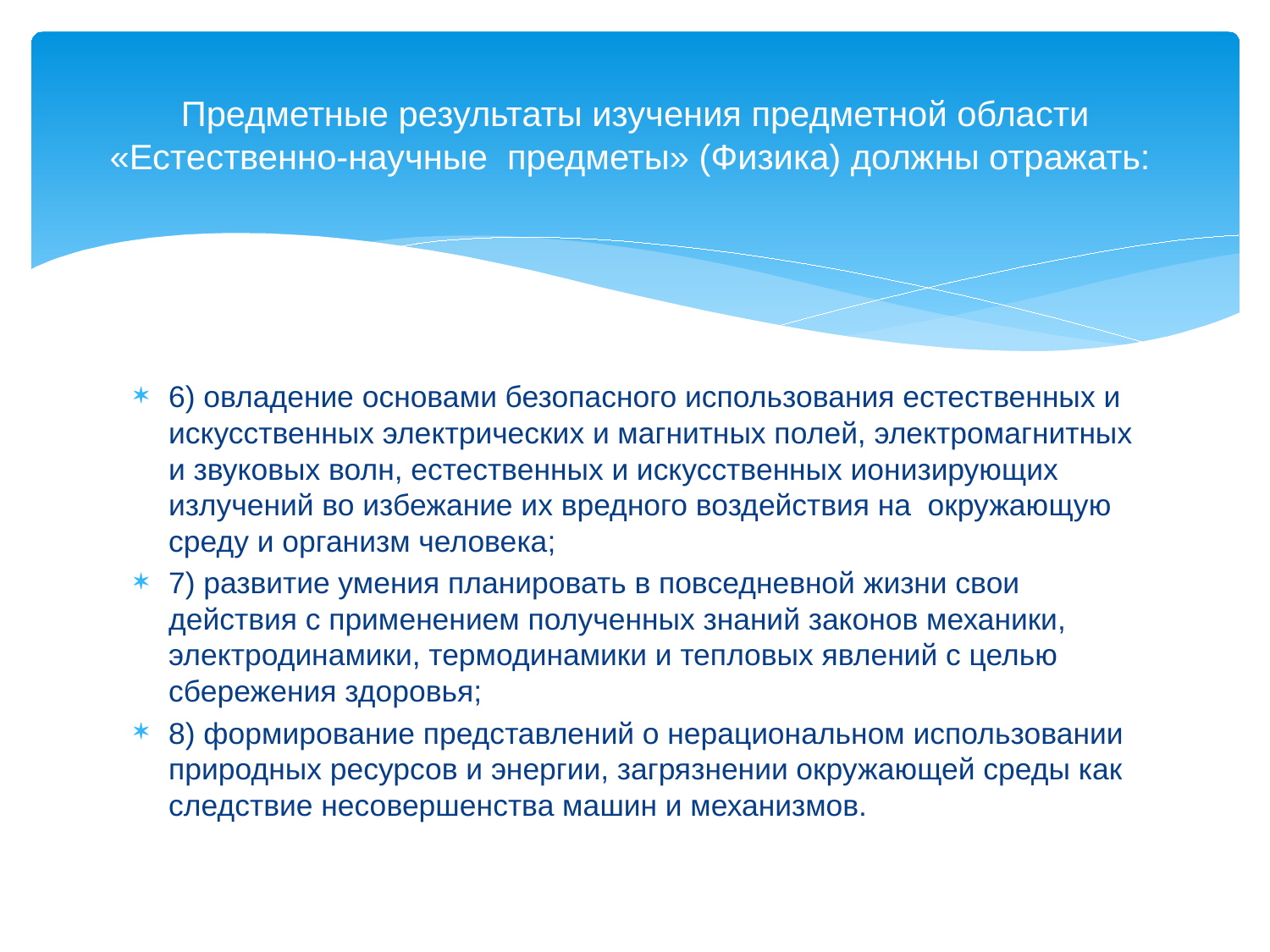

# Предметные результаты изучения предметной области «Естественно-научные  предметы» (Физика) должны отражать:
6) овладение основами безопасного использования естественных и искусственных электрических и магнитных полей, электромагнитных и звуковых волн, естественных и искусственных ионизирующих излучений во избежание их вредного воздействия на  окружающую среду и организм человека;
7) развитие умения планировать в повседневной жизни свои действия с применением полученных знаний законов механики, электродинамики, термодинамики и тепловых явлений с целью сбережения здоровья;
8) формирование представлений о нерациональном использовании природных ресурсов и энергии, загрязнении окружающей среды как следствие несовершенства машин и механизмов.